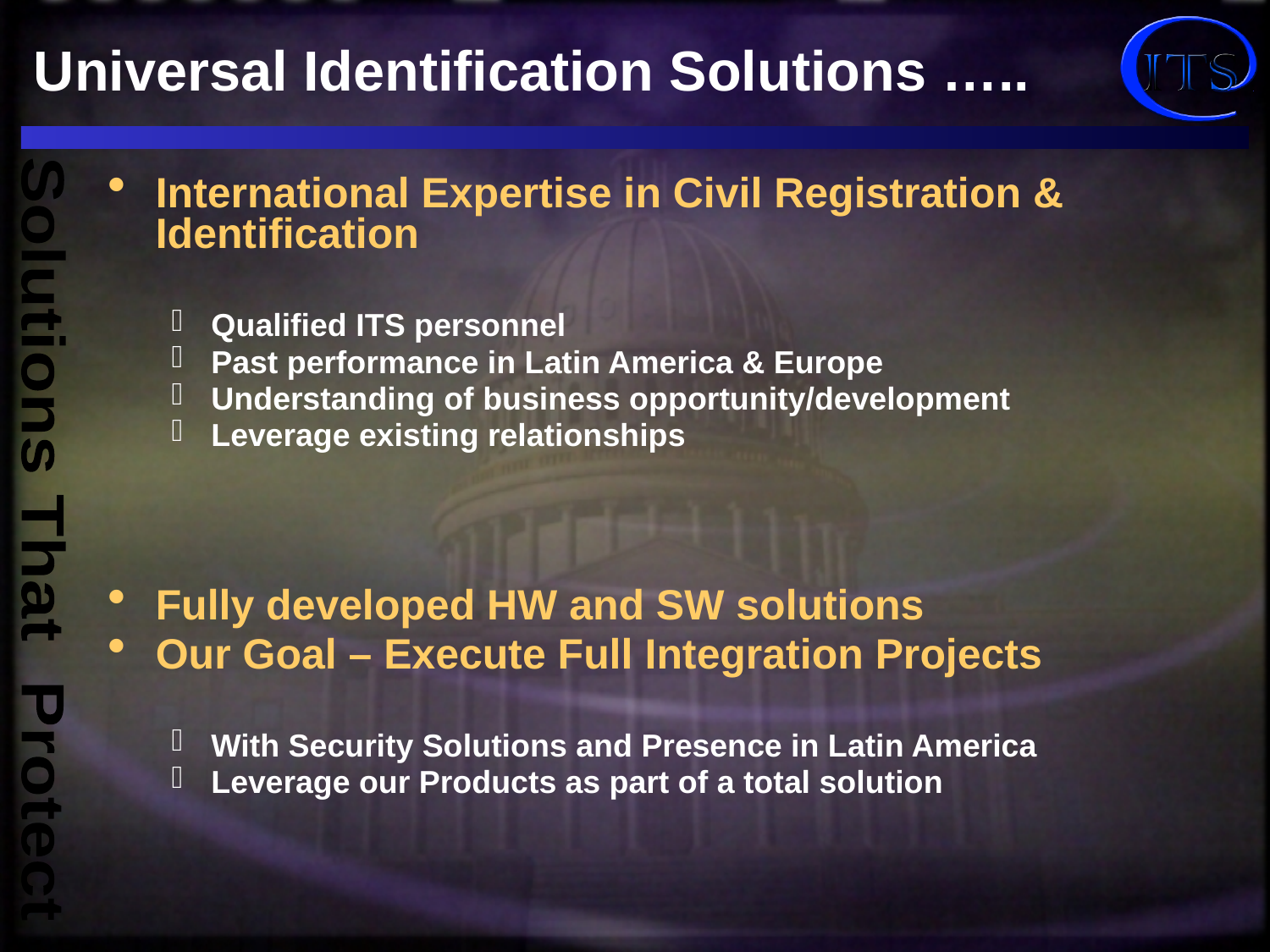

# Universal Identification Solutions …..
International Expertise in Civil Registration & Identification

Qualified ITS personnel
Past performance in Latin America & Europe
Understanding of business opportunity/development
Leverage existing relationships

Fully developed HW and SW solutions
Our Goal – Execute Full Integration Projects

With Security Solutions and Presence in Latin America
Leverage our Products as part of a total solution